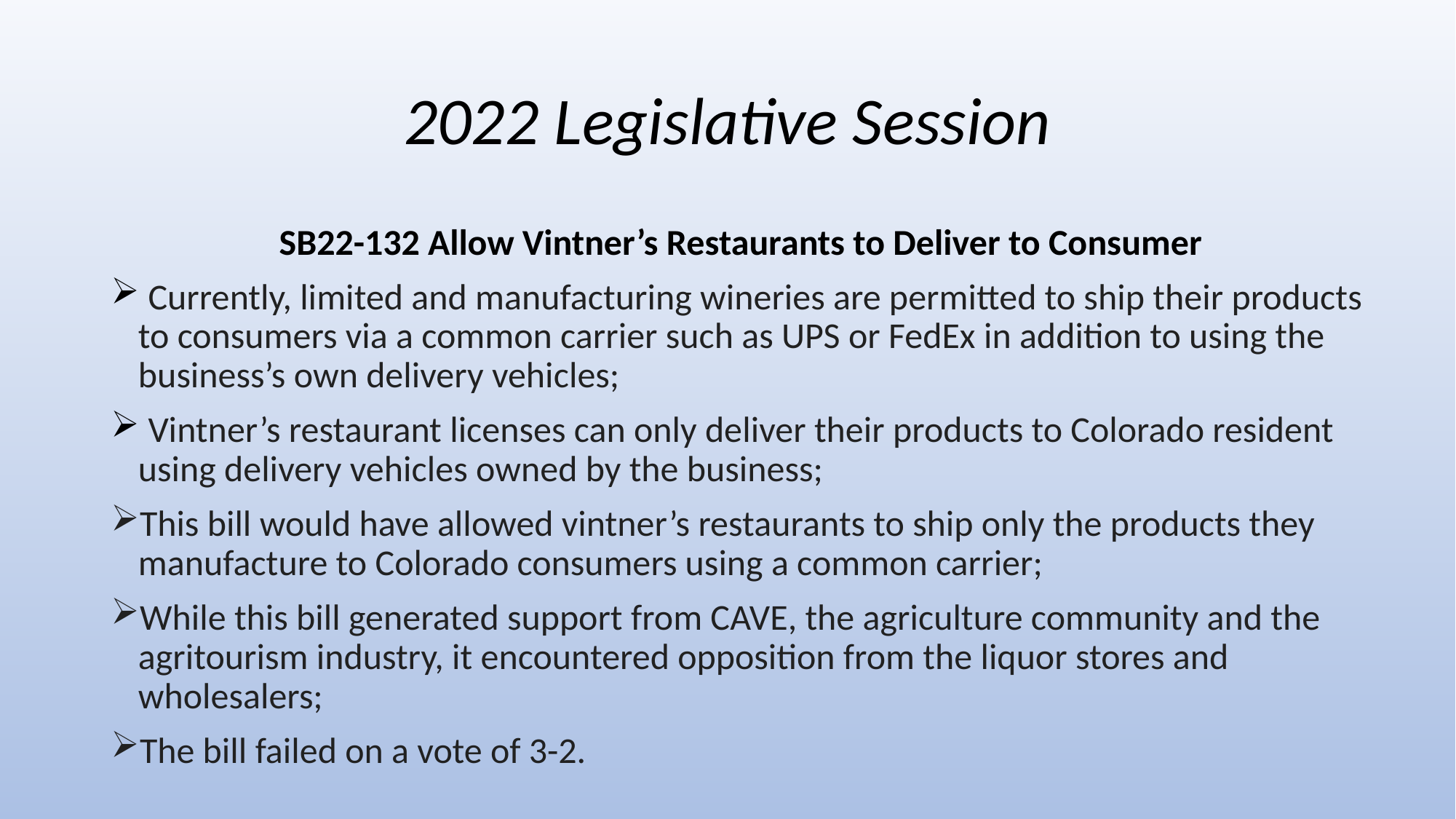

# 2022 Legislative Session
SB22-132 Allow Vintner’s Restaurants to Deliver to Consumer
 Currently, limited and manufacturing wineries are permitted to ship their products to consumers via a common carrier such as UPS or FedEx in addition to using the business’s own delivery vehicles;
 Vintner’s restaurant licenses can only deliver their products to Colorado resident using delivery vehicles owned by the business;
This bill would have allowed vintner’s restaurants to ship only the products they manufacture to Colorado consumers using a common carrier;
While this bill generated support from CAVE, the agriculture community and the agritourism industry, it encountered opposition from the liquor stores and wholesalers;
The bill failed on a vote of 3-2.